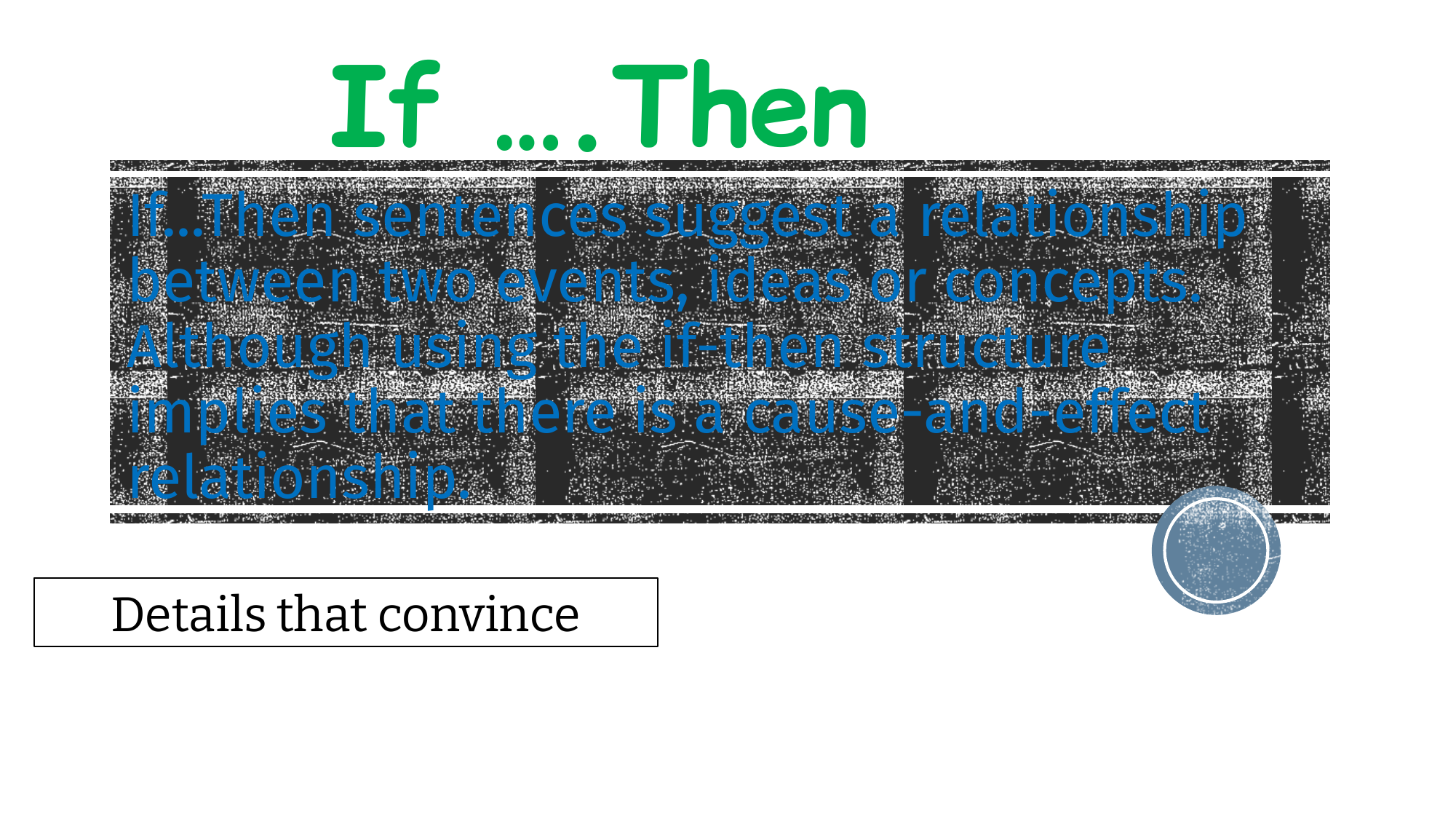

# If ….Then
If...Then sentences suggest a relationship between two events, ideas or concepts. Although using the if-then structure implies that there is a cause-and-effect relationship.
Details that convince